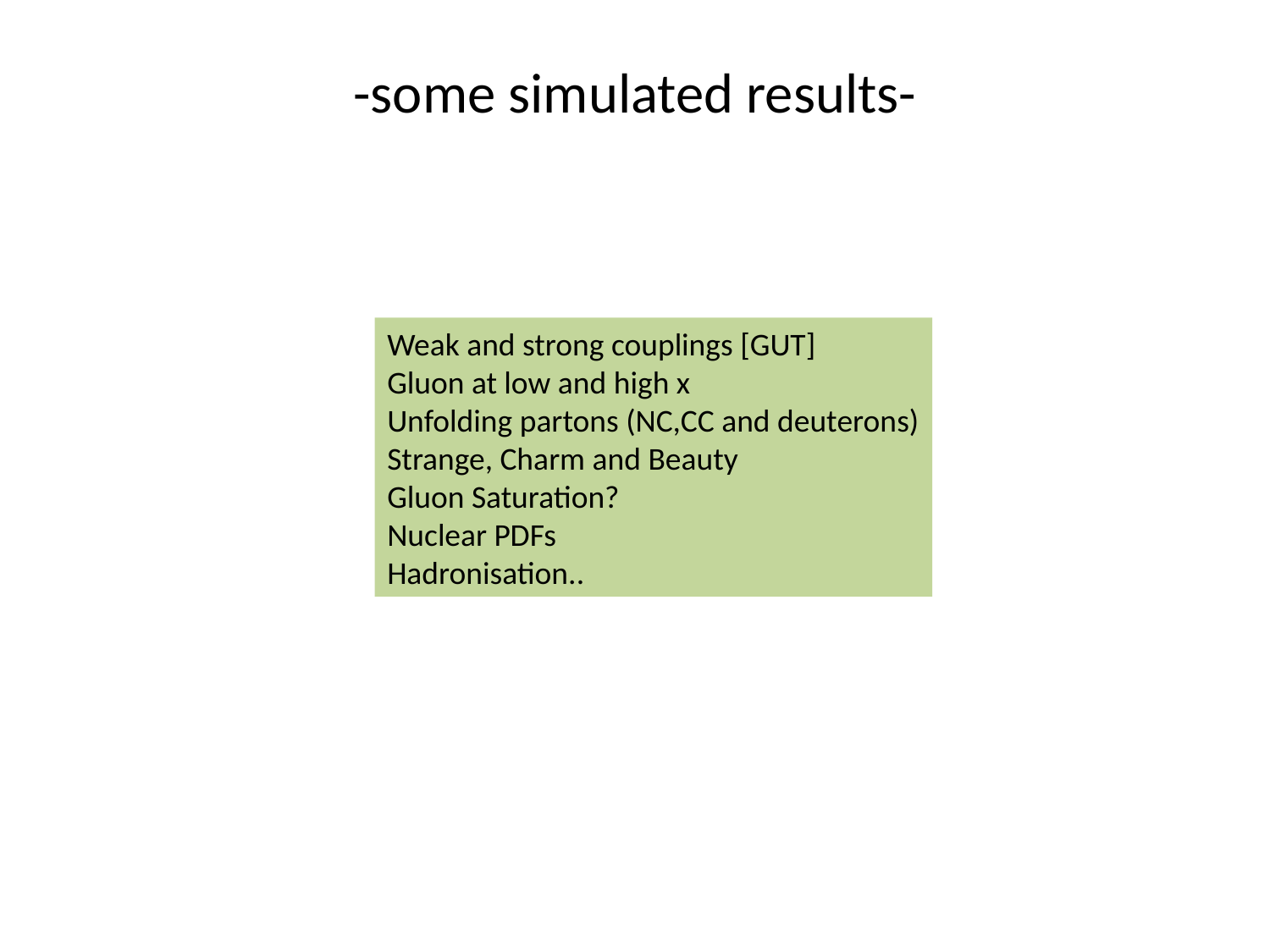

# -some simulated results-
Weak and strong couplings [GUT]
Gluon at low and high x
Unfolding partons (NC,CC and deuterons)
Strange, Charm and Beauty
Gluon Saturation?
Nuclear PDFs
Hadronisation..